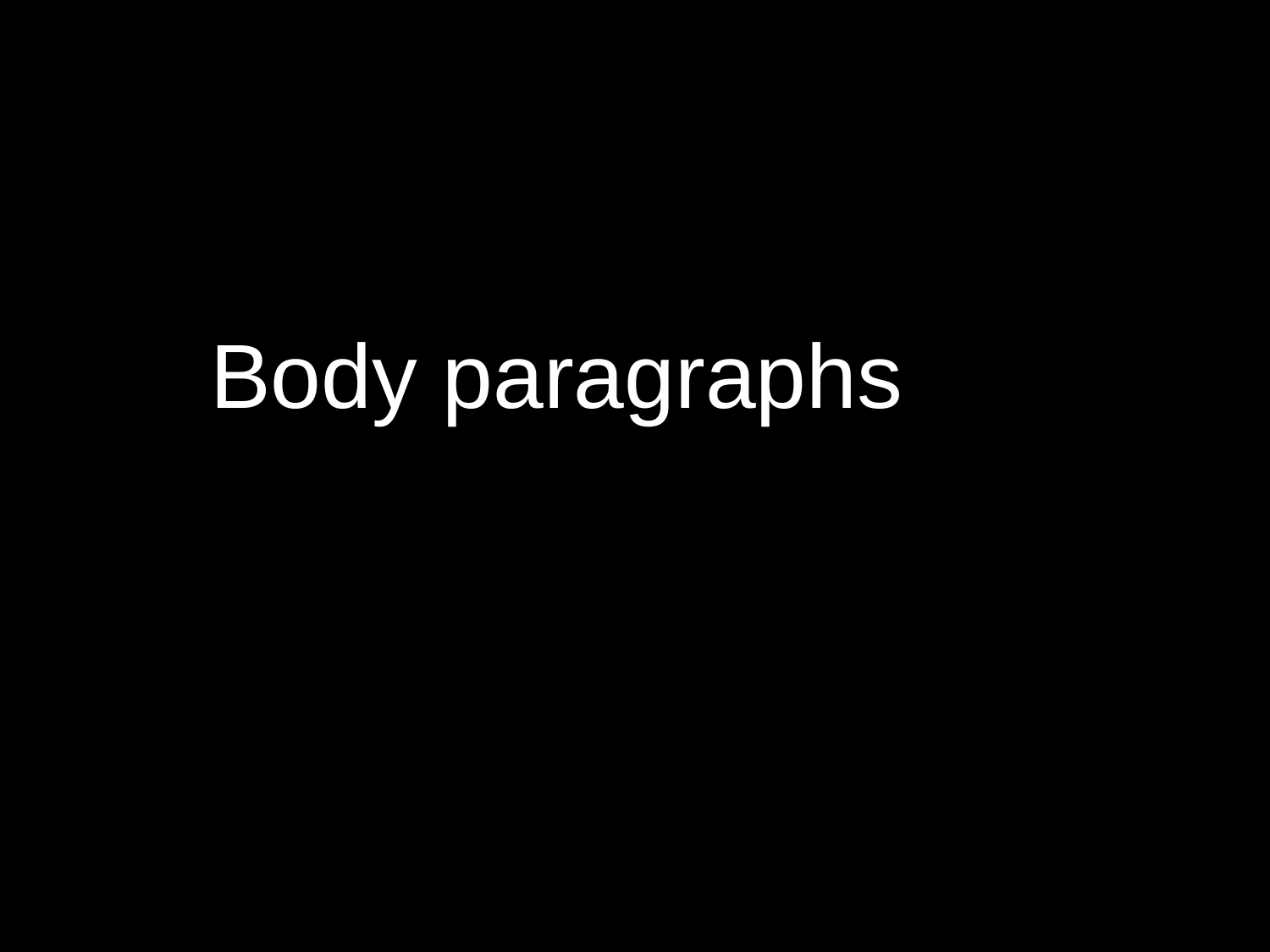

# Body paragraphs are unified, coherent, and well-developed.